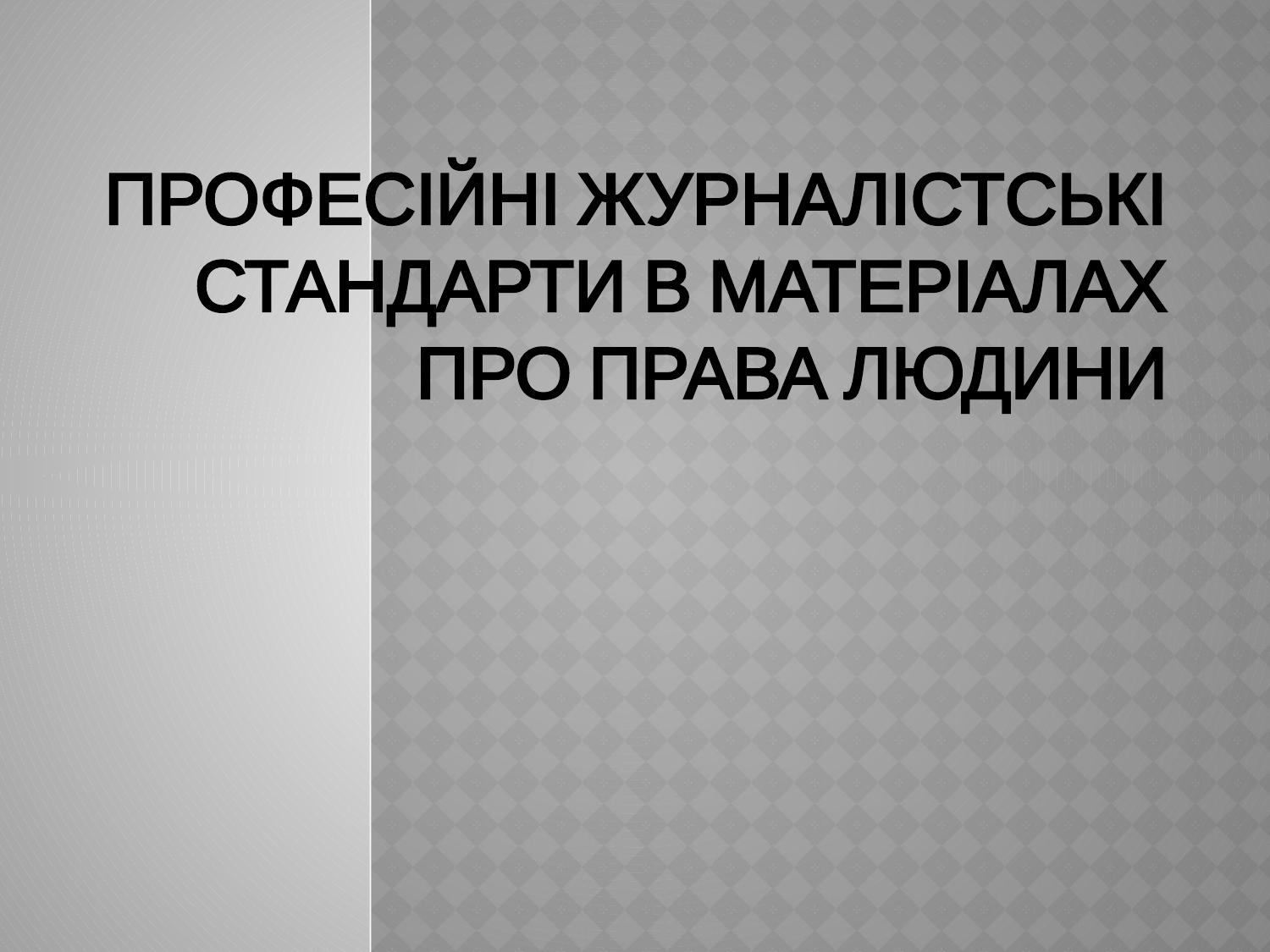

# Професійні журналістські стандарти в матеріалах про права людини